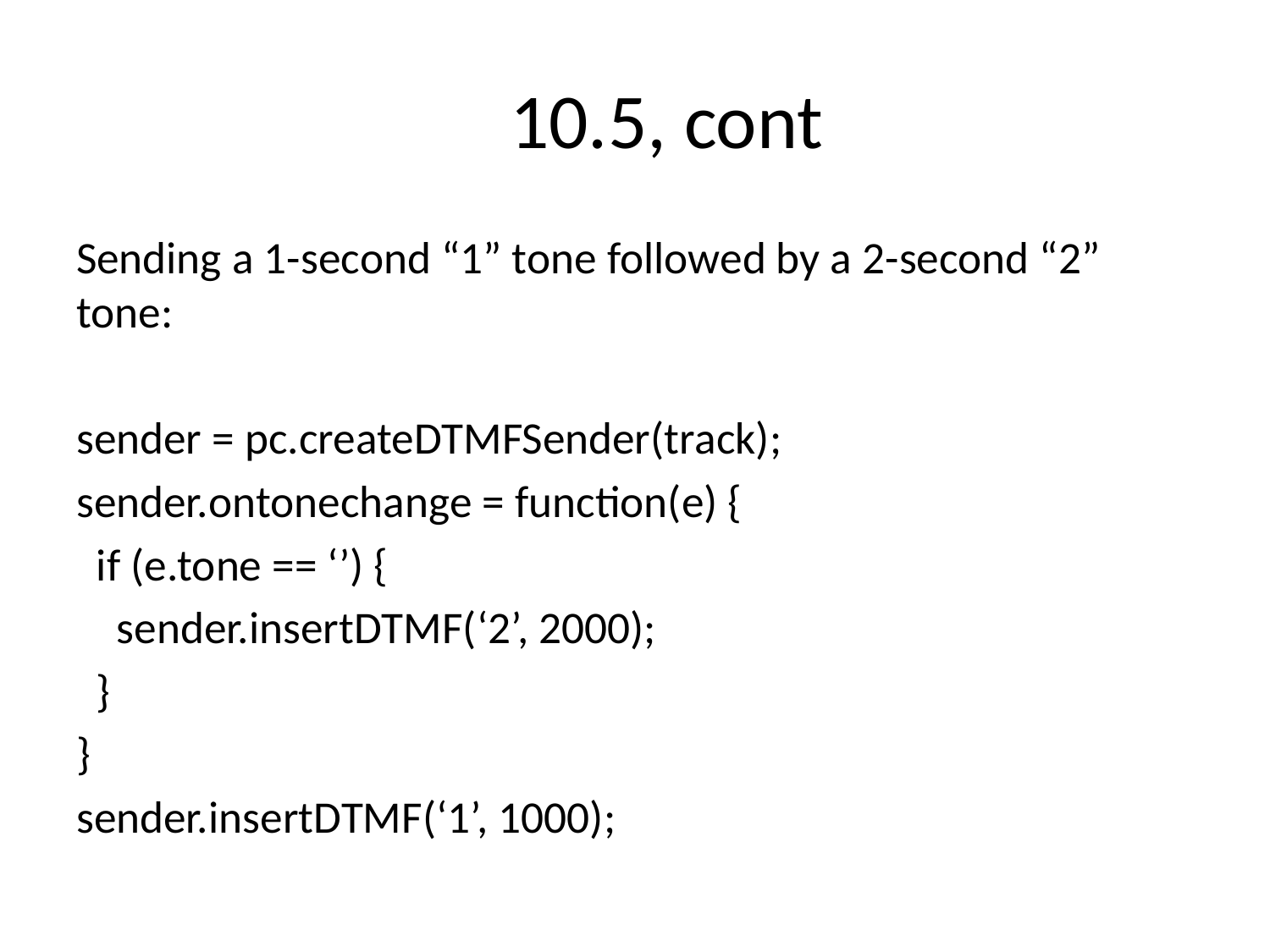

# 10.5, cont
Sending a 1-second “1” tone followed by a 2-second “2” tone:

sender = pc.createDTMFSender(track);
sender.ontonechange = function(e) {
  if (e.tone == ‘’) {
    sender.insertDTMF(‘2’, 2000);
  }
}
sender.insertDTMF(‘1’, 1000);